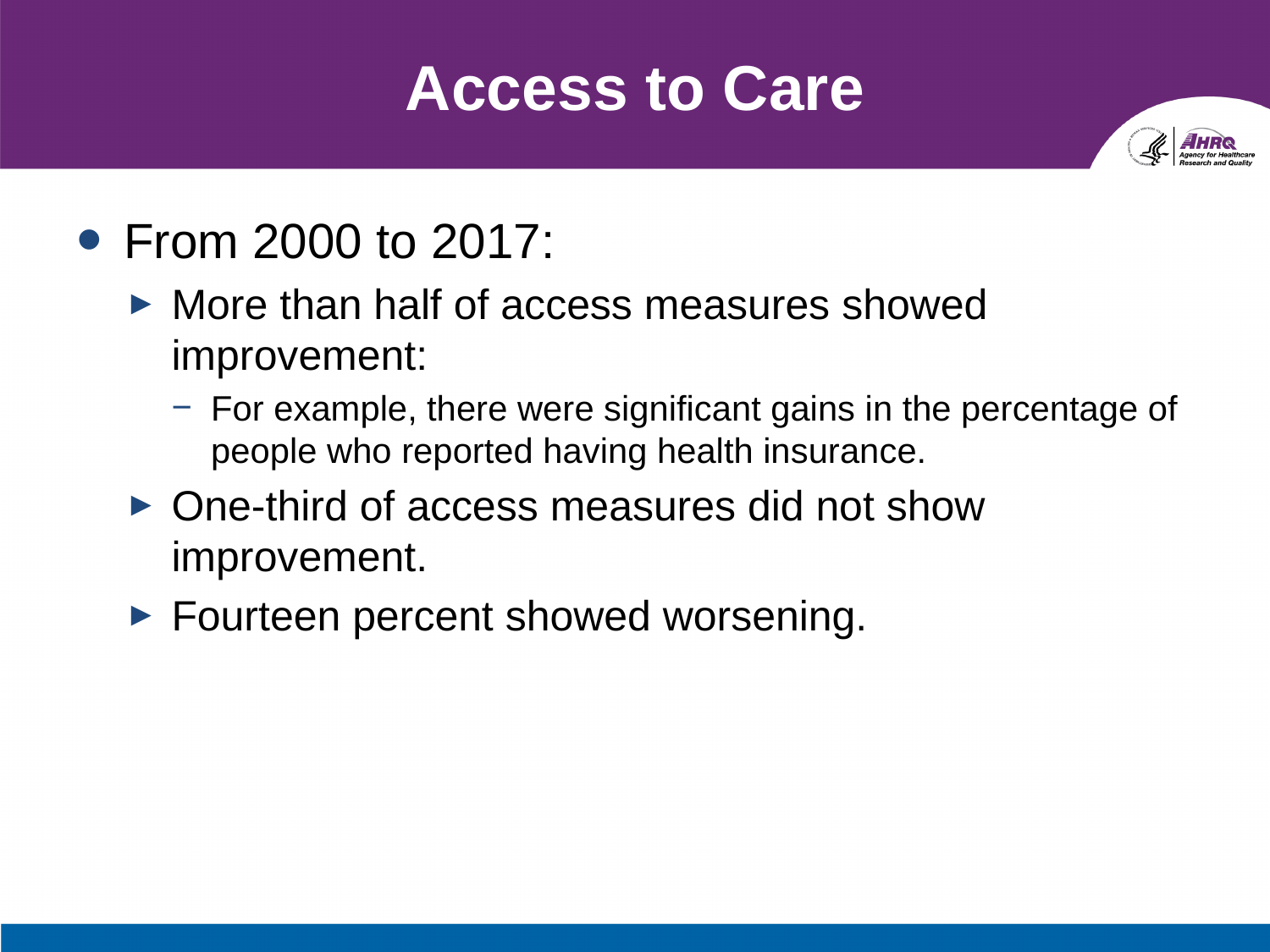

# Access to Care
From 2000 to 2017:
More than half of access measures showed improvement:
For example, there were significant gains in the percentage of people who reported having health insurance.
One-third of access measures did not show improvement.
Fourteen percent showed worsening.